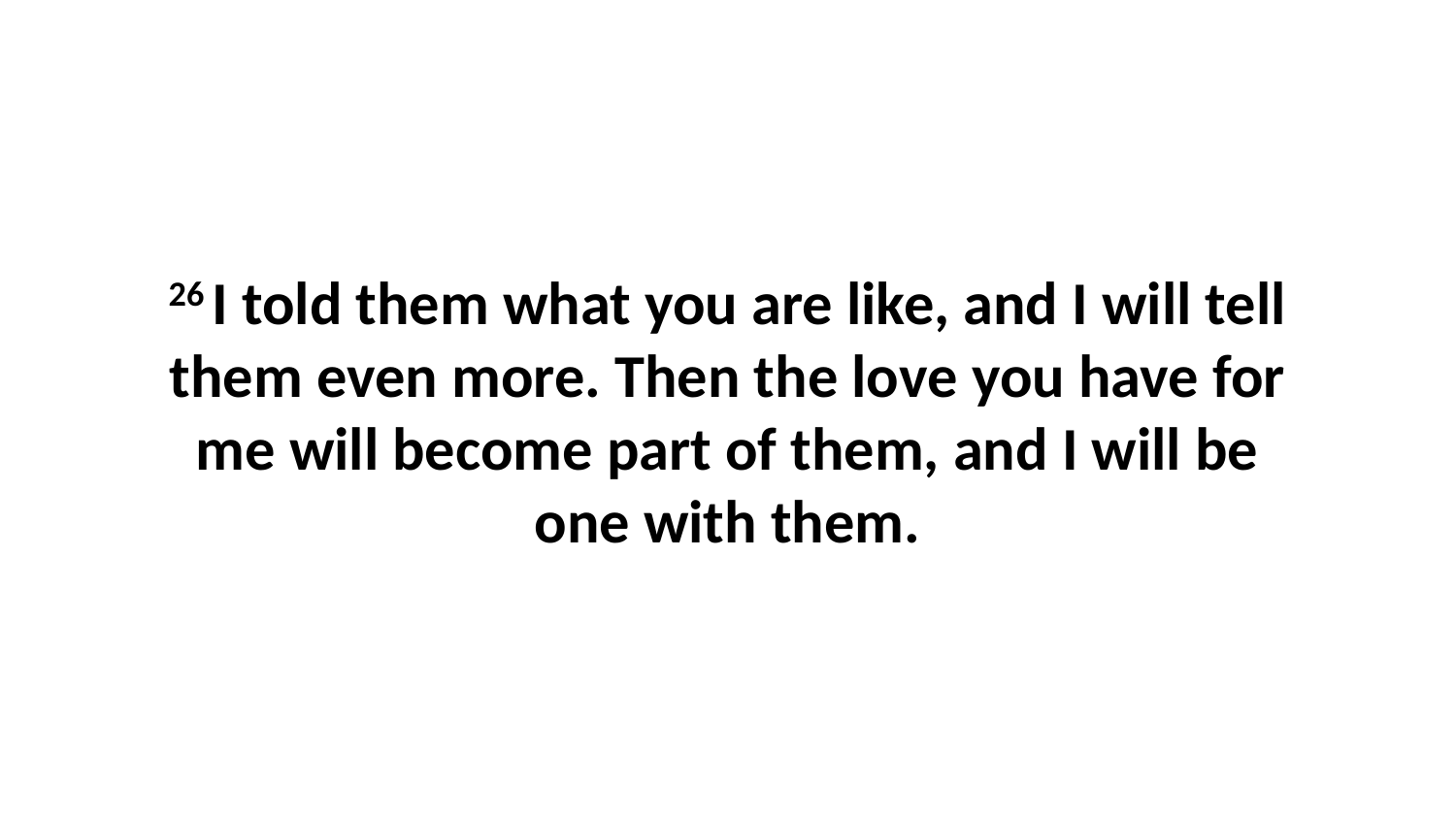

26 I told them what you are like, and I will tell them even more. Then the love you have for me will become part of them, and I will be one with them.